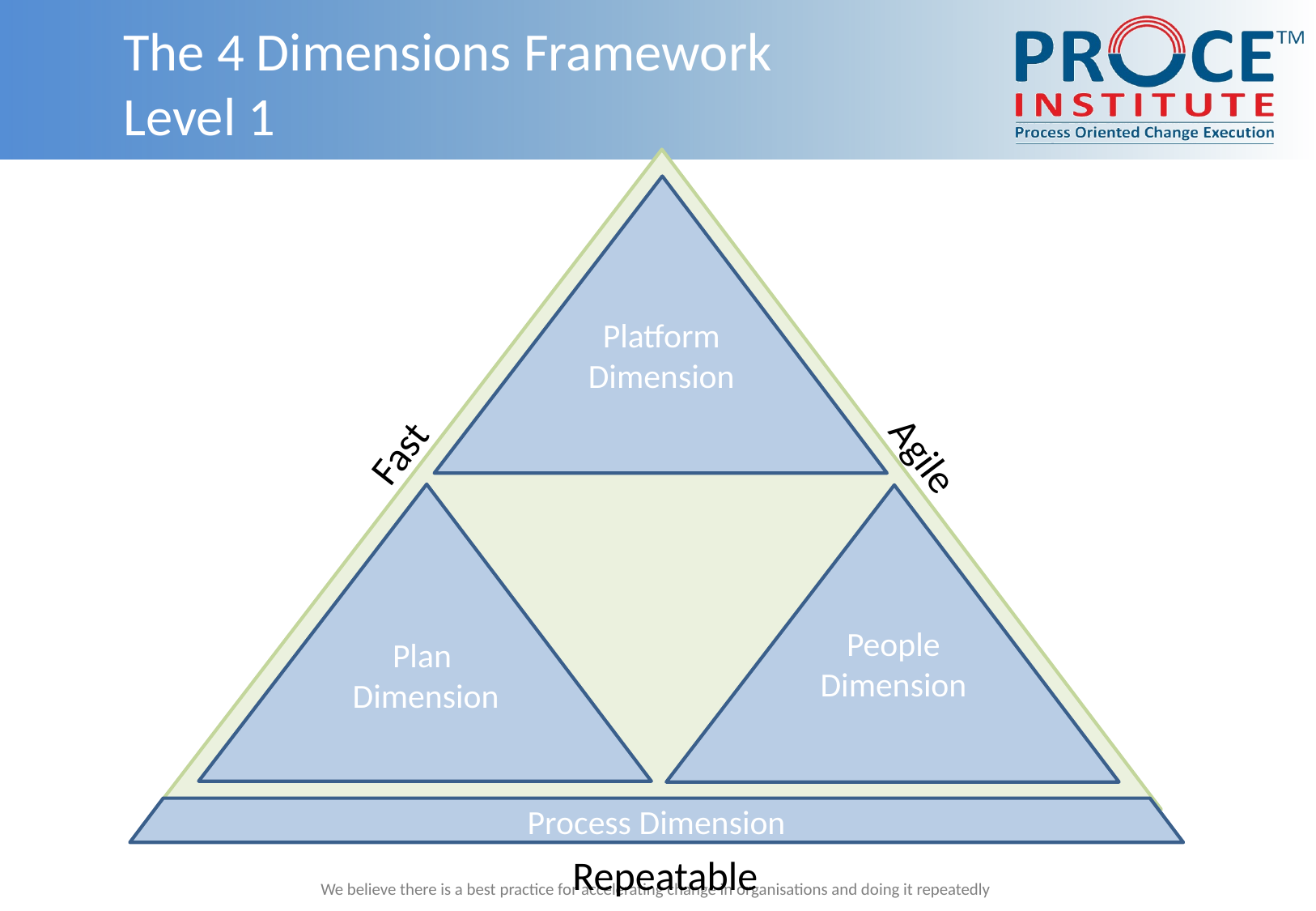

# The 4 Dimensions Framework Level 1

Platform
Dimension

Fast
Agile
Plan
Dimension

People
Dimension

Process Dimension
Repeatable